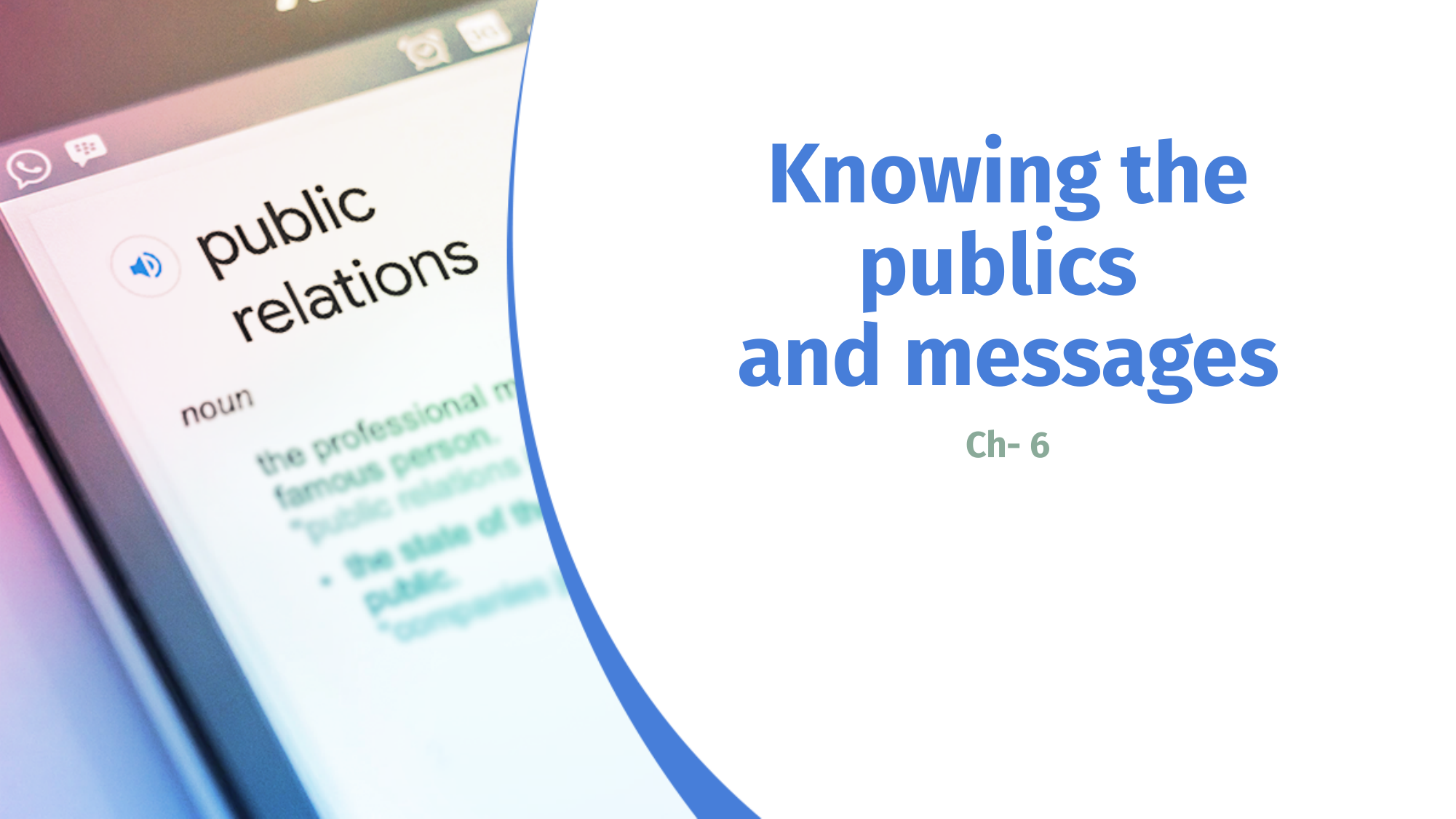

# Knowing the publics and messages
Ch- 6